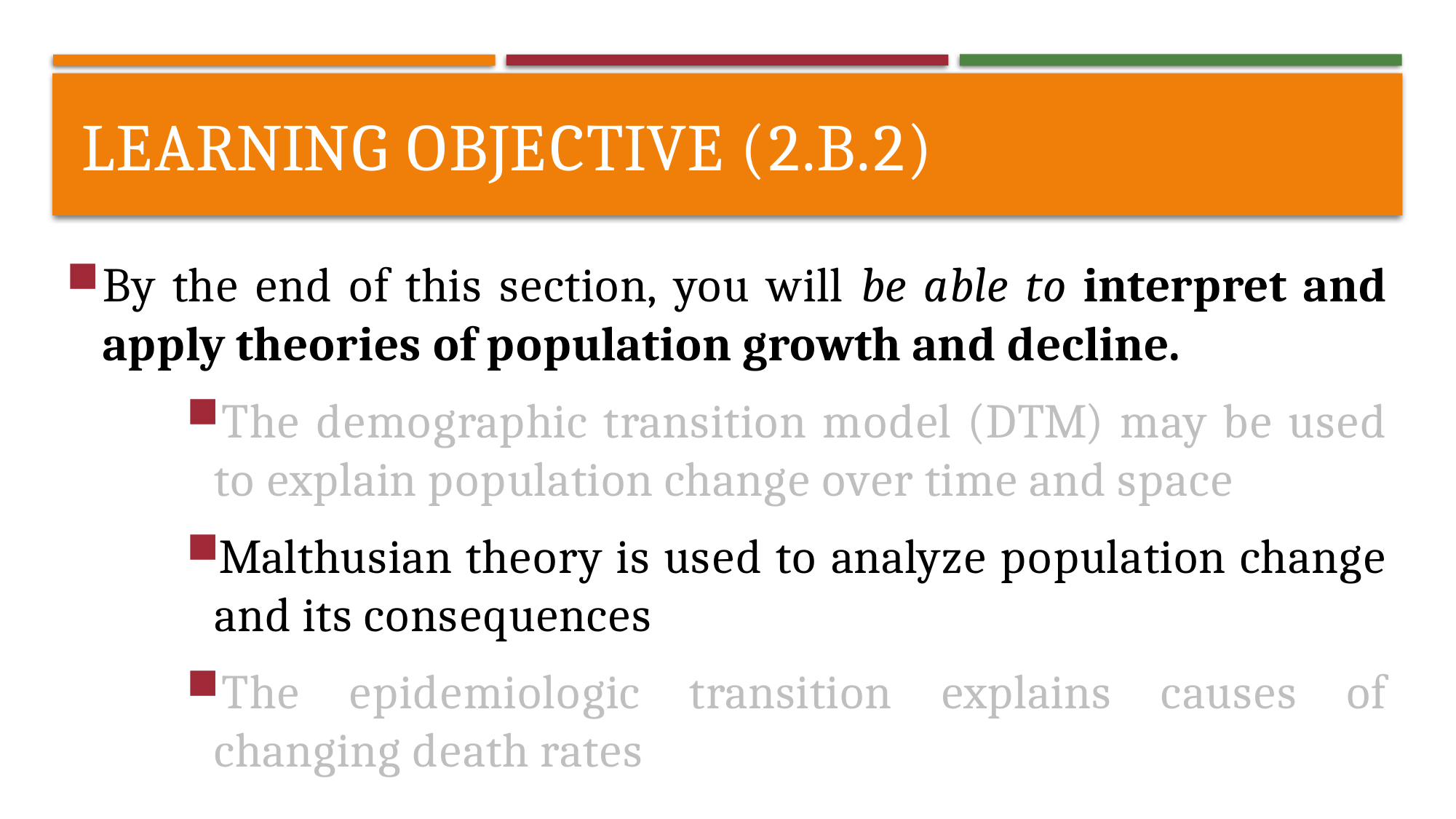

# Learning objective (2.B.2)
By the end of this section, you will be able to interpret and apply theories of population growth and decline.
The demographic transition model (DTM) may be used to explain population change over time and space
Malthusian theory is used to analyze population change and its consequences
The epidemiologic transition explains causes of changing death rates